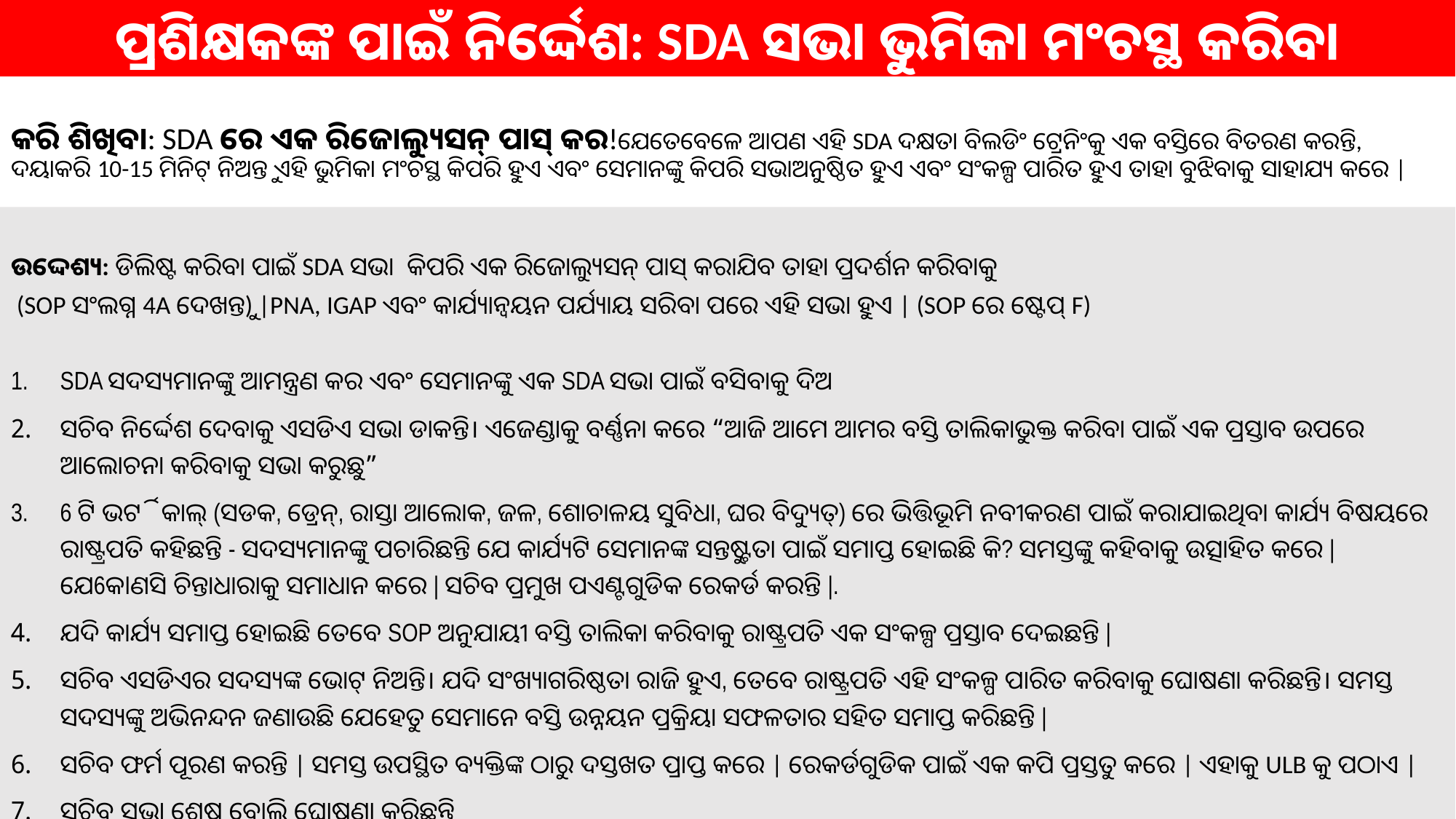

ପ୍ରଶିକ୍ଷକଙ୍କ ପାଇଁ ନିର୍ଦ୍ଦେଶ: SDA ସଭା ଭୁମିକା ମଂଚସ୍ଥ କରିବା
# କରି ଶିଖିବା: SDA ରେ ଏକ ରିଜୋଲ୍ୟୁସନ୍ ପାସ୍ କର!ଯେତେବେଳେ ଆପଣ ଏହି SDA ଦକ୍ଷତା ବିଲଡିଂ ଟ୍ରେନିଂକୁ ଏକ ବସ୍ତିରେ ବିତରଣ କରନ୍ତି, ଦୟାକରି 10-15 ମିନିଟ୍ ନିଅନ୍ତୁ ଏହି ଭୁମିକା ମଂଚସ୍ଥ କିପରି ହୁଏ ଏବଂ ସେମାନଙ୍କୁ କିପରି ସଭାଅନୁଷ୍ଠିତ ହୁଏ ଏବଂ ସଂକଳ୍ପ ପାରିତ ହୁଏ ତାହା ବୁଝିବାକୁ ସାହାଯ୍ୟ କରେ |

ଉଦ୍ଦେଶ୍ୟ: ଡିଲିଷ୍ଟ କରିବା ପାଇଁ SDA ସଭା  କିପରି ଏକ ରିଜୋଲ୍ୟୁସନ୍ ପାସ୍ କରାଯିବ ତାହା ପ୍ରଦର୍ଶନ କରିବାକୁ
 (SOP ସଂଲଗ୍ନ 4A ଦେଖନ୍ତୁ) |PNA, IGAP ଏବଂ କାର୍ଯ୍ୟାନ୍ୱୟନ ପର୍ଯ୍ୟାୟ ସରିବା ପରେ ଏହି ସଭା ହୁଏ | (SOP ରେ ଷ୍ଟେପ୍ F)

SDA ସଦସ୍ୟମାନଙ୍କୁ ଆମନ୍ତ୍ରଣ କର ଏବଂ ସେମାନଙ୍କୁ ଏକ SDA ସଭା ପାଇଁ ବସିବାକୁ ଦିଅ
ସଚିବ ନିର୍ଦ୍ଦେଶ ଦେବାକୁ ଏସଡିଏ ସଭା ଡାକନ୍ତି। ଏଜେଣ୍ଡାକୁ ବର୍ଣ୍ଣନା କରେ “ଆଜି ଆମେ ଆମର ବସ୍ତି ତାଲିକାଭୁକ୍ତ କରିବା ପାଇଁ ଏକ ପ୍ରସ୍ତାବ ଉପରେ ଆଲୋଚନା କରିବାକୁ ସଭା କରୁଛୁ”
6 ଟି ଭର୍ଟିକାଲ୍ (ସଡକ, ଡ୍ରେନ୍, ରାସ୍ତା ଆଲୋକ, ଜଳ, ଶୋଚାଳୟ ସୁବିଧା, ଘର ବିଦ୍ୟୁତ୍) ରେ ଭିତ୍ତିଭୂମି ନବୀକରଣ ପାଇଁ କରାଯାଇଥିବା କାର୍ଯ୍ୟ ବିଷୟରେ ରାଷ୍ଟ୍ରପତି କହିଛନ୍ତି - ସଦସ୍ୟମାନଙ୍କୁ ପଚାରିଛନ୍ତି ଯେ କାର୍ଯ୍ୟଟି ସେମାନଙ୍କ ସନ୍ତୁଷ୍ଟତା ପାଇଁ ସମାପ୍ତ ହୋଇଛି କି? ସମସ୍ତଙ୍କୁ କହିବାକୁ ଉତ୍ସାହିତ କରେ | ଯେ6କIଣସି ଚିନ୍ତାଧାରାକୁ ସମାଧାନ କରେ | ସଚିବ ପ୍ରମୁଖ ପଏଣ୍ଟଗୁଡିକ ରେକର୍ଡ କରନ୍ତି |.
ଯଦି କାର୍ଯ୍ୟ ସମାପ୍ତ ହୋଇଛି ତେବେ SOP ଅନୁଯାୟୀ ବସ୍ତି ତାଲିକା କରିବାକୁ ରାଷ୍ଟ୍ରପତି ଏକ ସଂକଳ୍ପ ପ୍ରସ୍ତାବ ଦେଇଛନ୍ତି |
ସଚିବ ଏସଡିଏର ସଦସ୍ୟଙ୍କ ଭୋଟ୍ ନିଅନ୍ତି। ଯଦି ସଂଖ୍ୟାଗରିଷ୍ଠତା ରାଜି ହୁଏ, ତେବେ ରାଷ୍ଟ୍ରପତି ଏହି ସଂକଳ୍ପ ପାରିତ କରିବାକୁ ଘୋଷଣା କରିଛନ୍ତି। ସମସ୍ତ ସଦସ୍ୟଙ୍କୁ ଅଭିନନ୍ଦନ ଜଣାଉଛି ଯେହେତୁ ସେମାନେ ବସ୍ତି ଉନ୍ନୟନ ପ୍ରକ୍ରିୟା ସଫଳତାର ସହିତ ସମାପ୍ତ କରିଛନ୍ତି |
ସଚିବ ଫର୍ମ ପୂରଣ କରନ୍ତି | ସମସ୍ତ ଉପସ୍ଥିତ ବ୍ୟକ୍ତିଙ୍କ ଠାରୁ ଦସ୍ତଖତ ପ୍ରାପ୍ତ କରେ | ରେକର୍ଡଗୁଡିକ ପାଇଁ ଏକ କପି ପ୍ରସ୍ତୁତ କରେ | ଏହାକୁ ULB କୁ ପଠାଏ |
ସଚିବ ସଭା ଶେଷ ବୋଲି ଘୋଷଣା କରିଛନ୍ତି